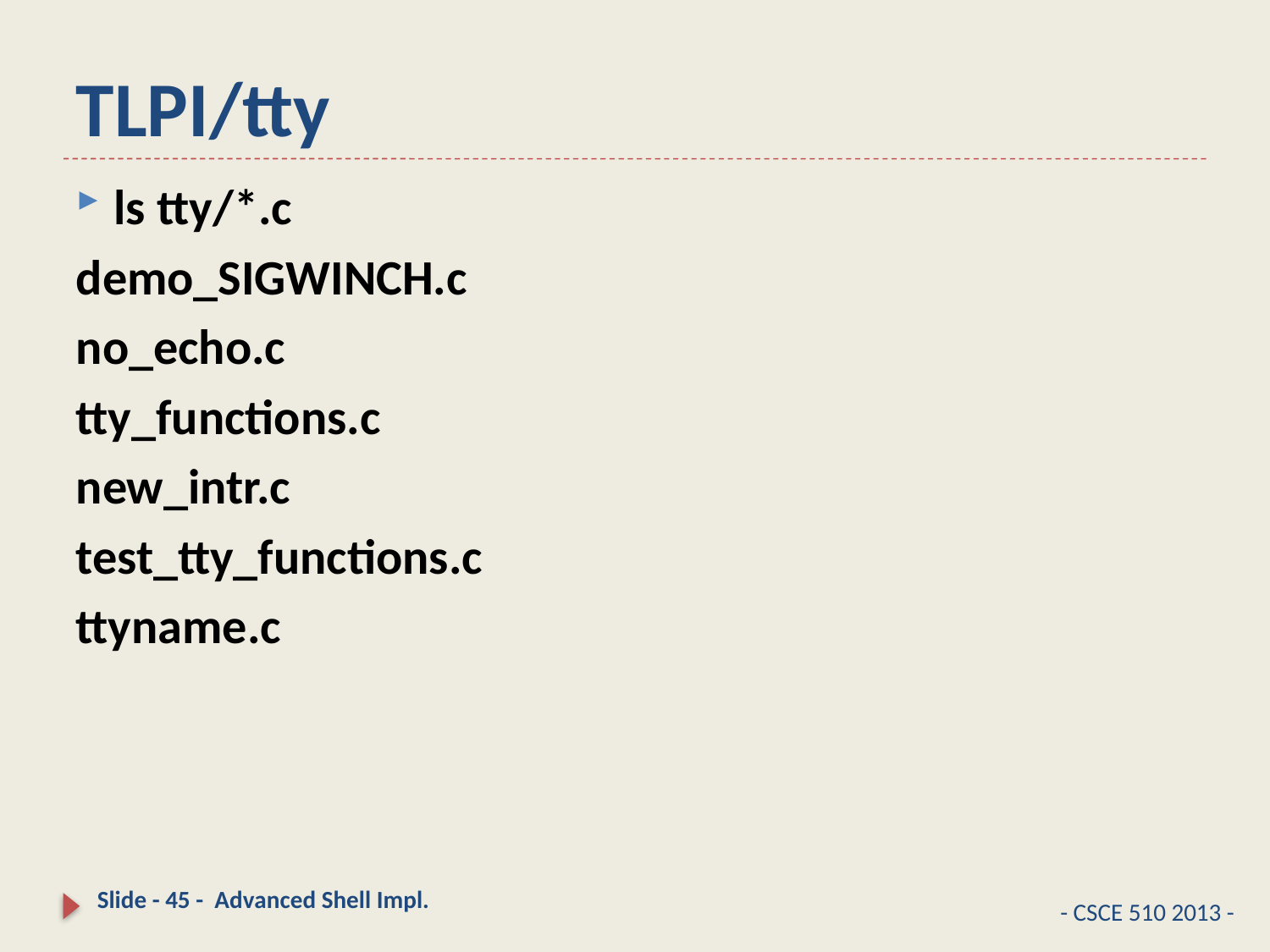

# TLPI/tty
ls tty/*.c
demo_SIGWINCH.c
no_echo.c
tty_functions.c
new_intr.c
test_tty_functions.c
ttyname.c

Slide - 45 -  Advanced Shell Impl.
- CSCE 510 2013 -